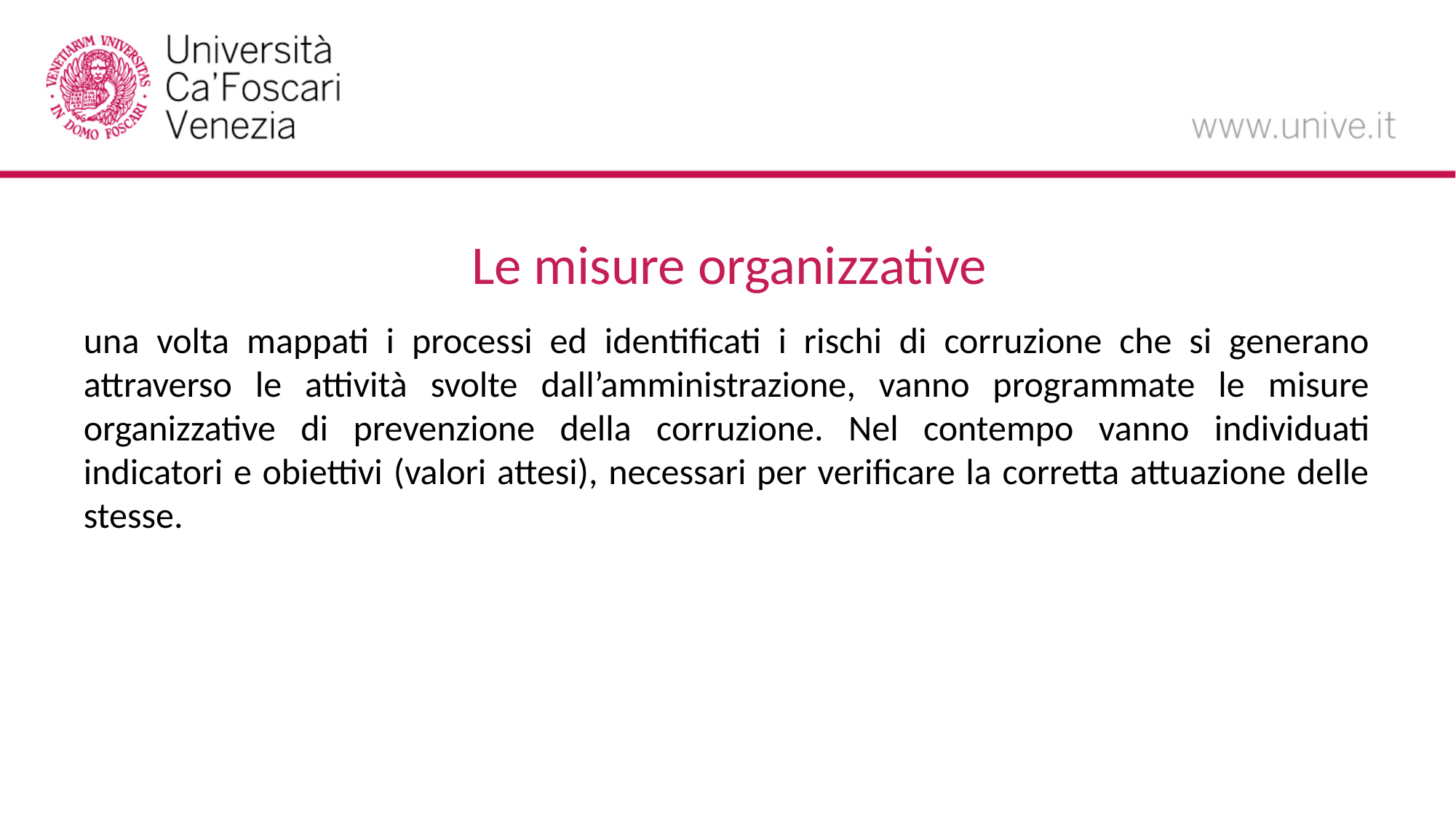

# Le misure organizzative
una volta mappati i processi ed identificati i rischi di corruzione che si generano attraverso le attività svolte dall’amministrazione, vanno programmate le misure organizzative di prevenzione della corruzione. Nel contempo vanno individuati indicatori e obiettivi (valori attesi), necessari per verificare la corretta attuazione delle stesse.